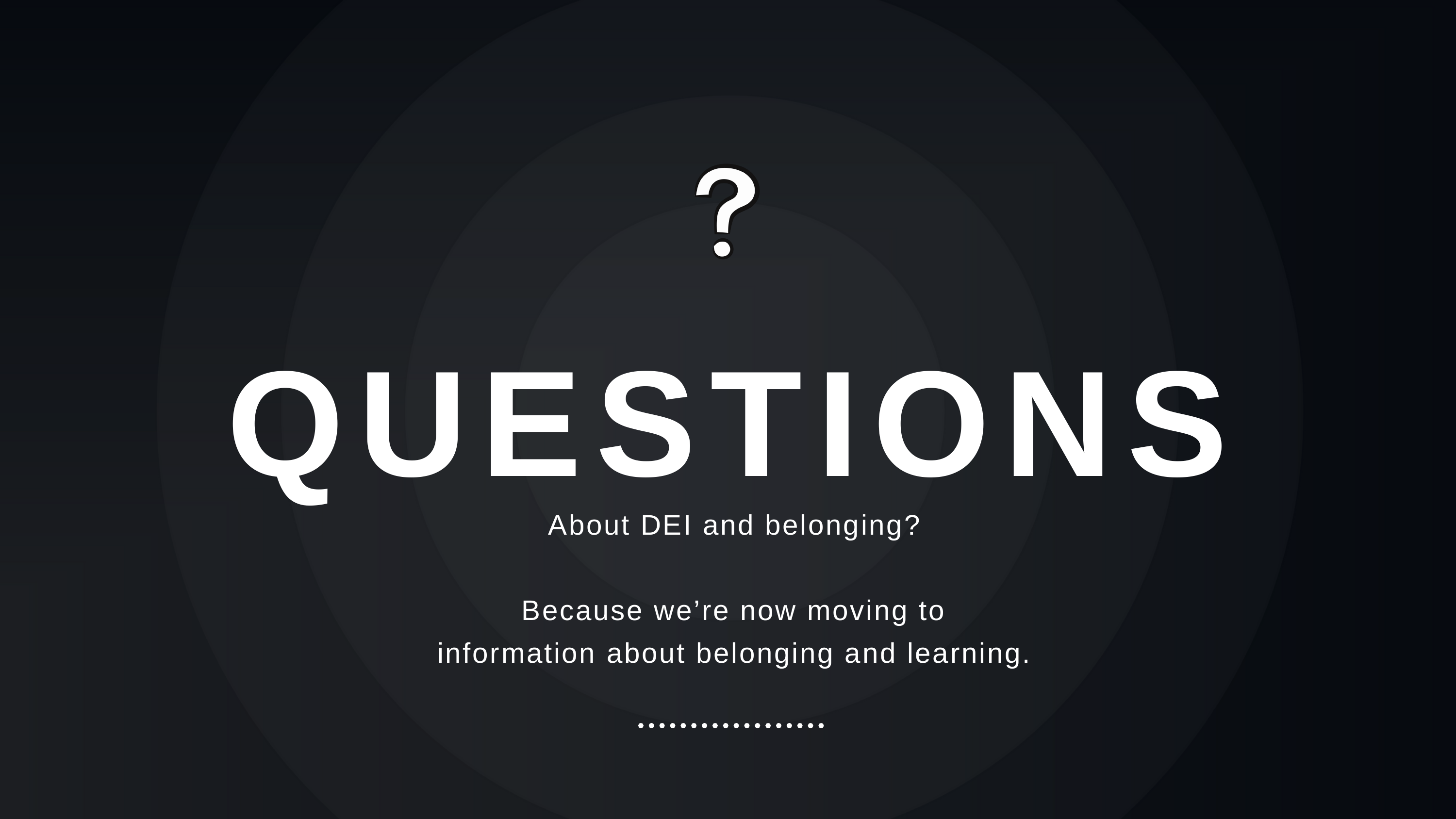

QUESTIONS
About DEI and belonging?

Because we’re now moving to information about belonging and learning.